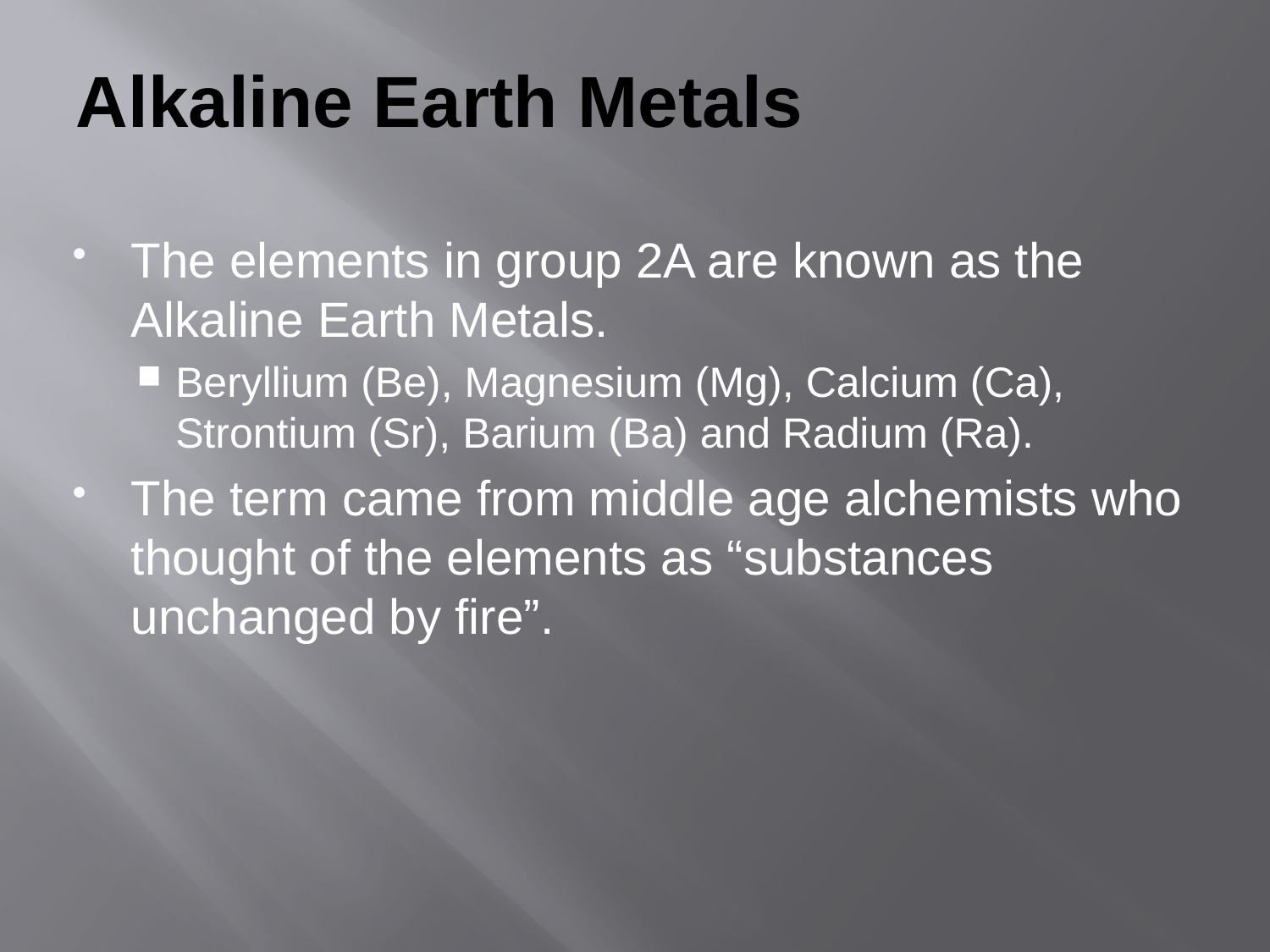

# Alkaline Earth Metals
The elements in group 2A are known as the Alkaline Earth Metals.
Beryllium (Be), Magnesium (Mg), Calcium (Ca), Strontium (Sr), Barium (Ba) and Radium (Ra).
The term came from middle age alchemists who thought of the elements as “substances unchanged by fire”.